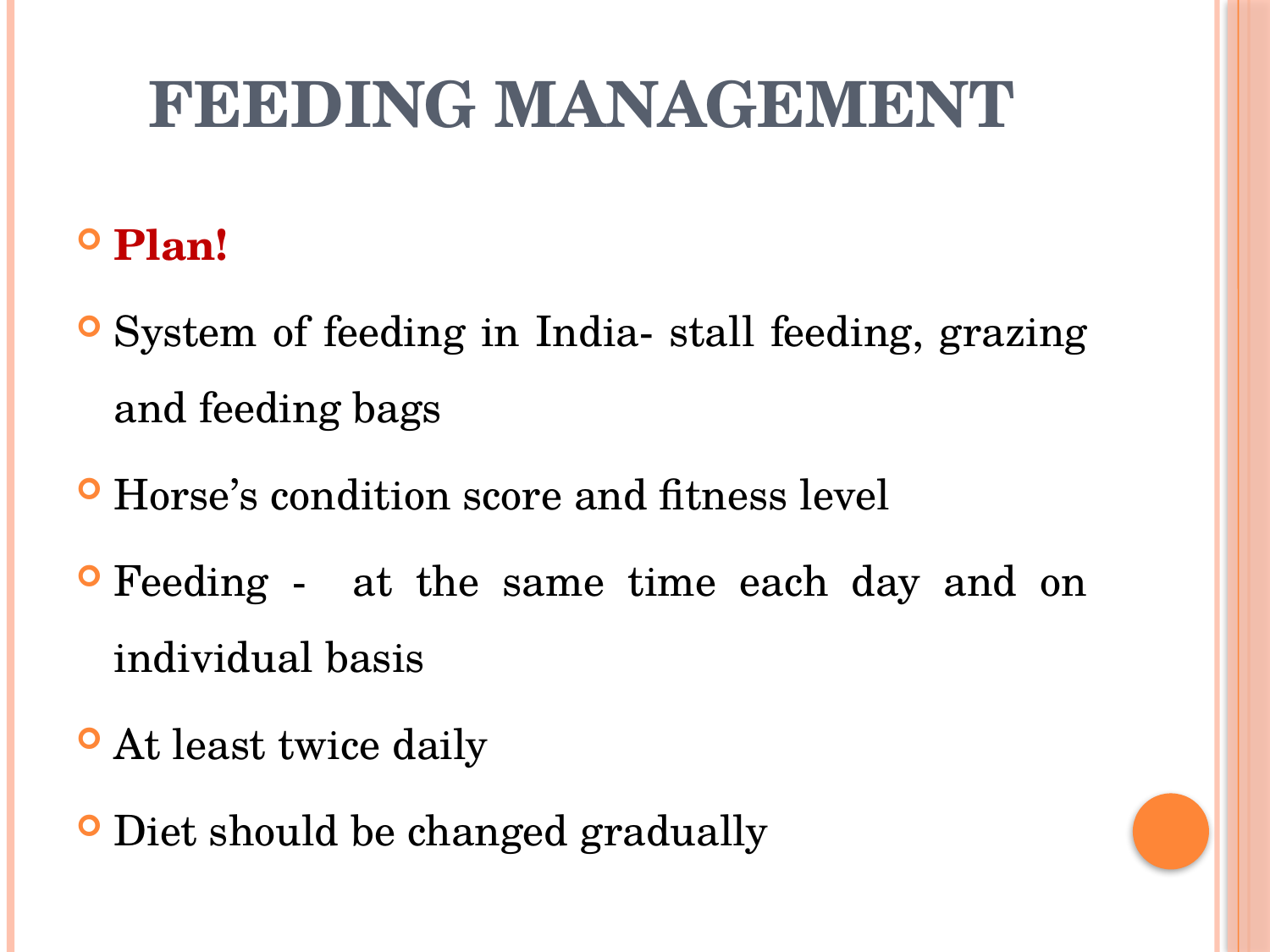

# Feeding Management
Plan!
System of feeding in India- stall feeding, grazing and feeding bags
Horse’s condition score and fitness level
Feeding -  at the same time each day and on individual basis
At least twice daily
Diet should be changed gradually